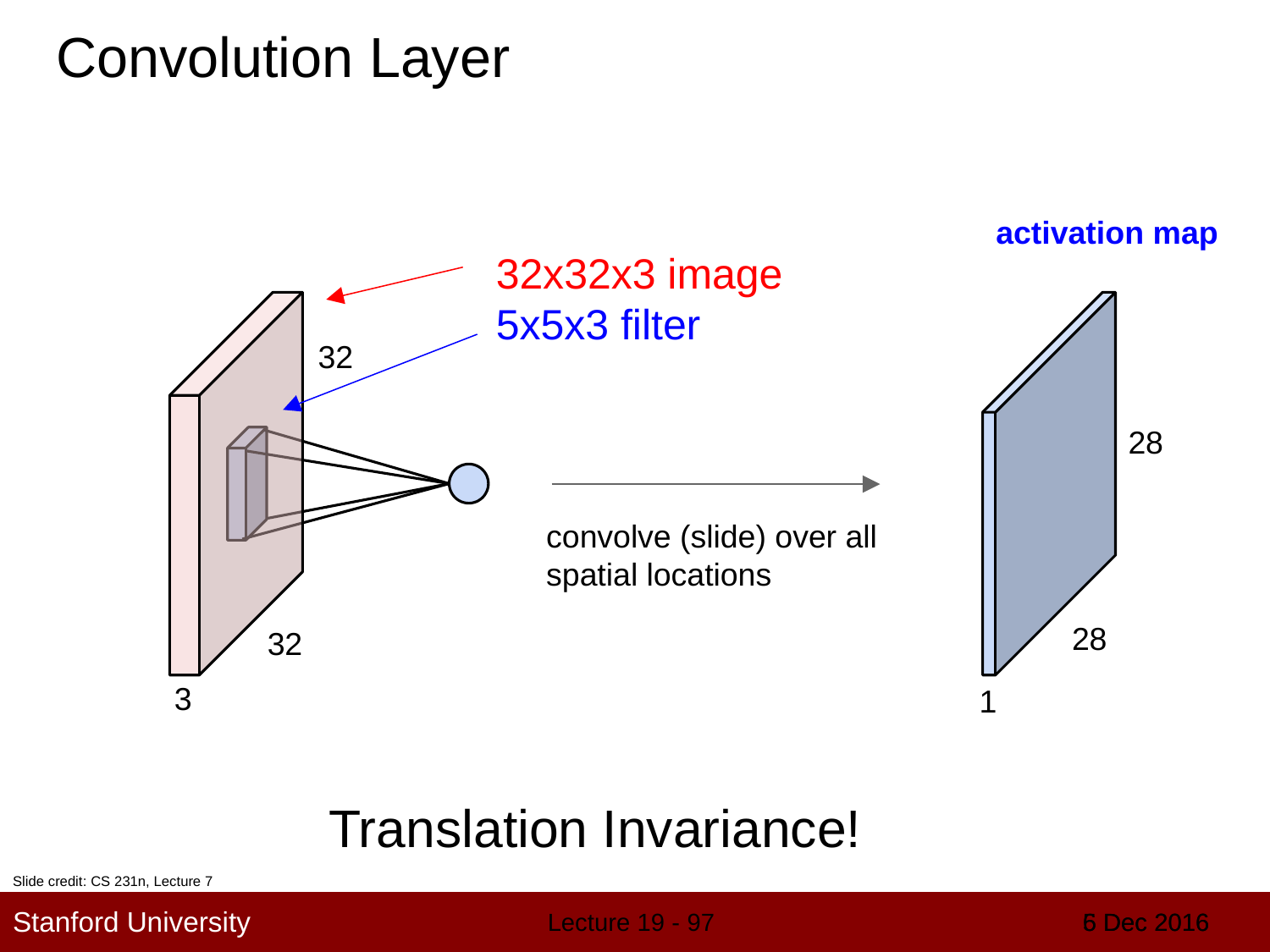

# Convolution Layer
activation map
32x32x3 image
5x5x3 filter

32
28

convolve (slide) over all spatial locations
28
32
3
1
Translation Invariance!
Slide credit: CS 231n, Lecture 7
Lecture 19 - 97
6 Dec 2016
5 Dec 2016